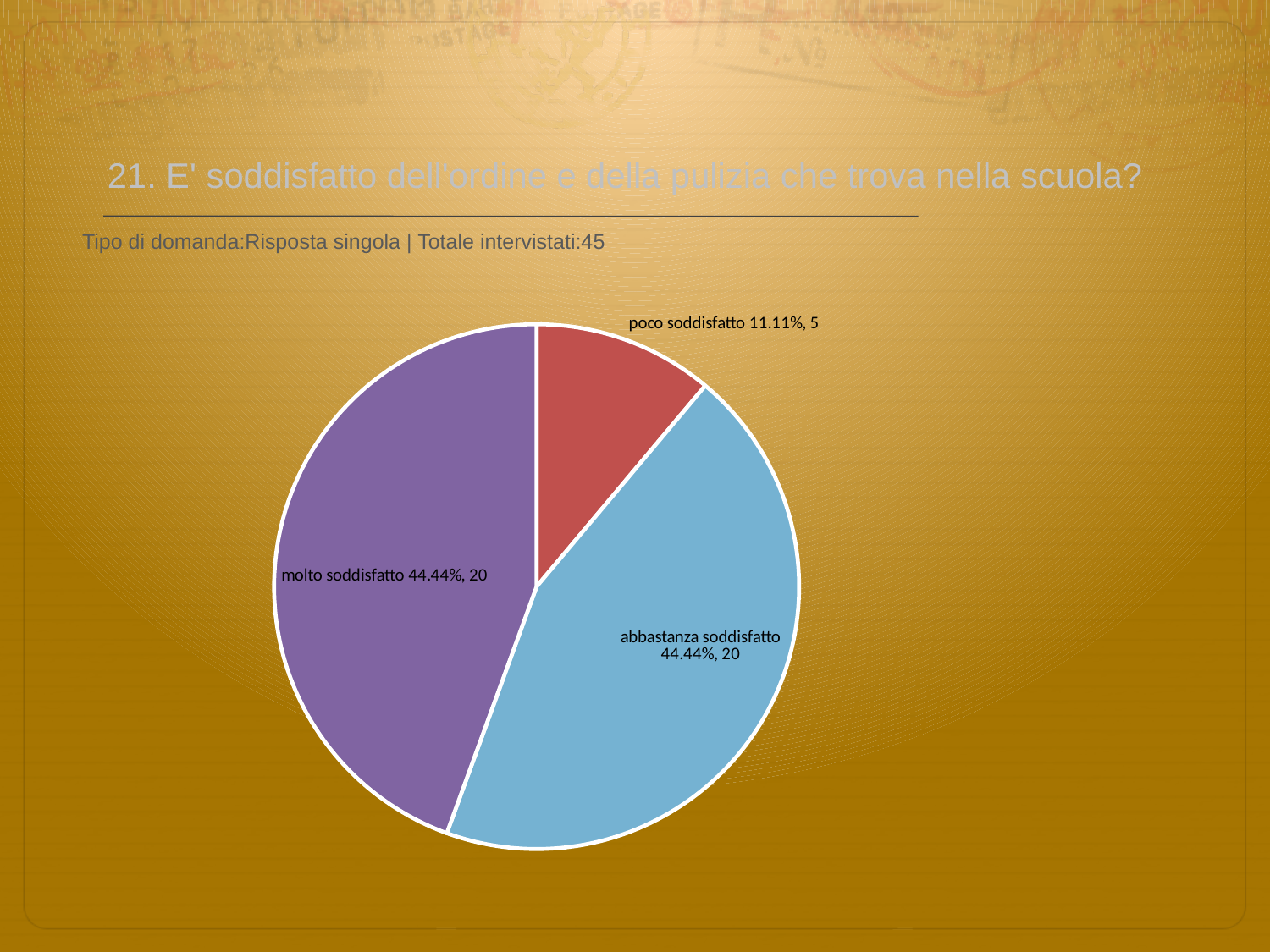

# 21. E' soddisfatto dell'ordine e della pulizia che trova nella scuola?
 Tipo di domanda:Risposta singola | Totale intervistati:45

### Chart

| Category | Total |
|---|---|
| per niente soddisfatto | 0.0 |
| poco soddisfatto | 0.111099996 |
| abbastanza soddisfatto | 0.44439998 |
| molto soddisfatto | 0.44439998 |